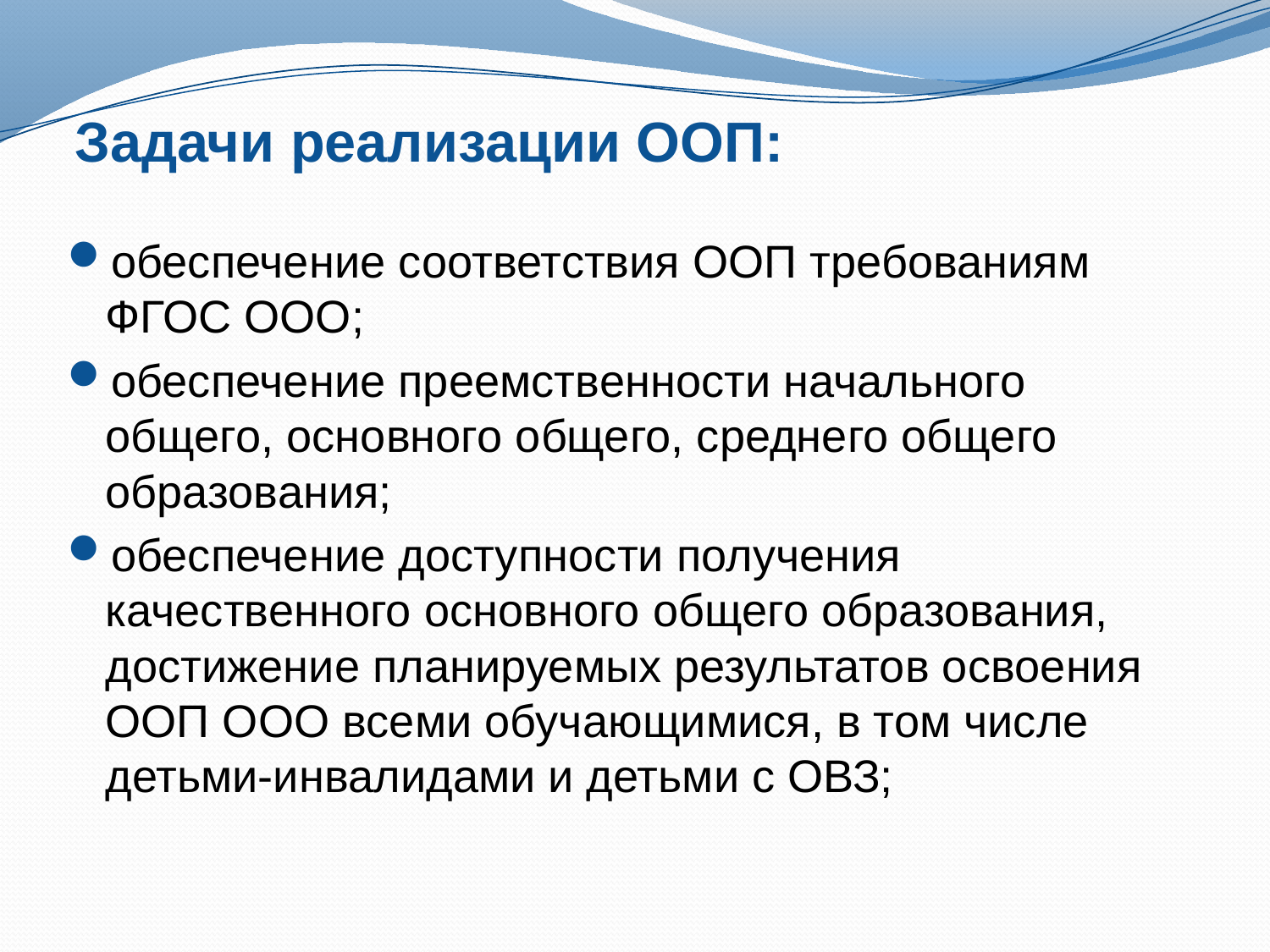

# Задачи реализации ООП:
обеспечение соответствия ООП требованиям ФГОС ООО;
обеспечение преемственности начального общего, основного общего, среднего общего образования;
обеспечение доступности получения качественного основного общего образования, достижение планируемых результатов освоения ООП ООО всеми обучающимися, в том числе детьми-инвалидами и детьми с ОВЗ;